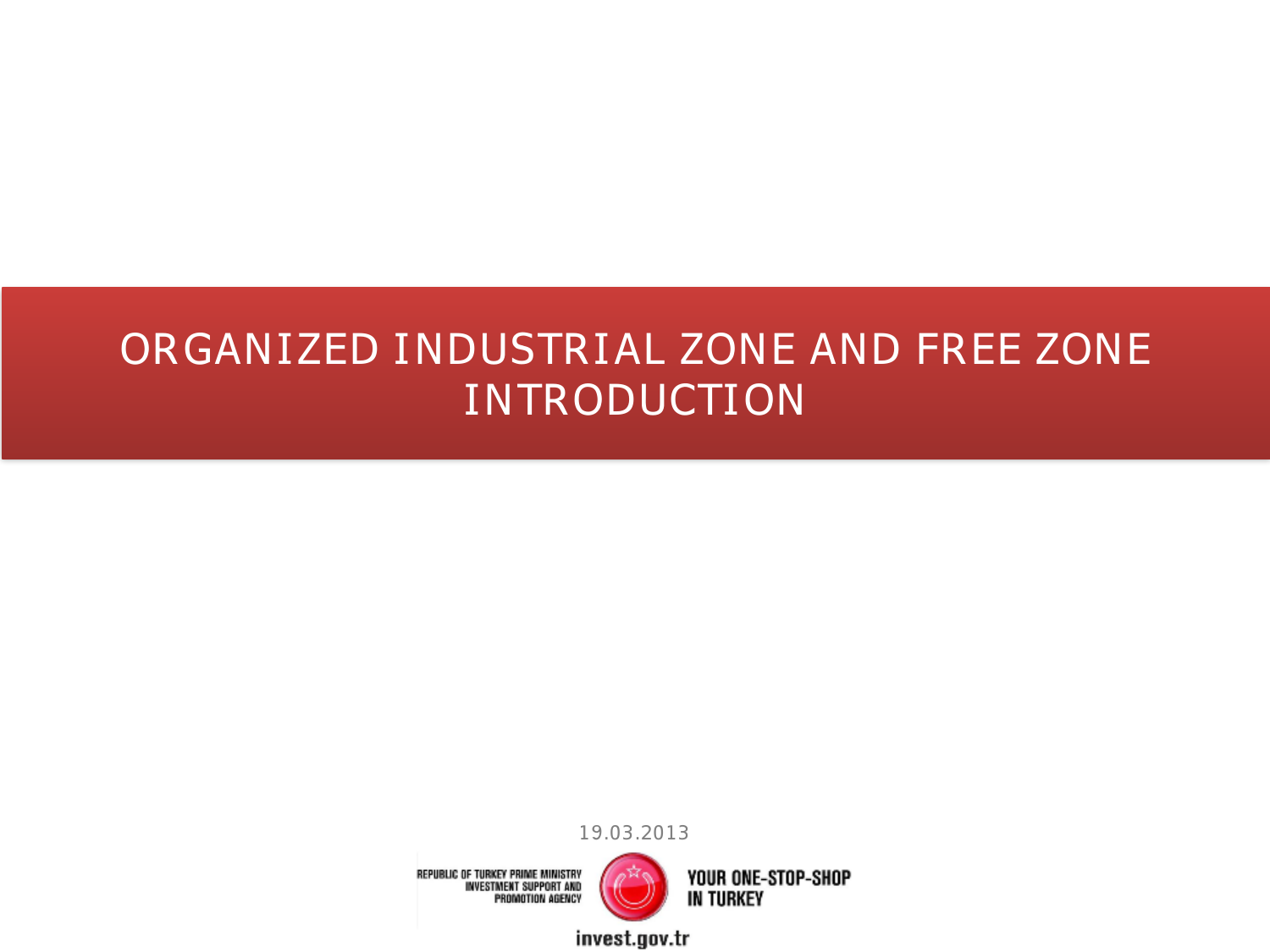

# ORGANIZED INDUSTRIAL ZONE AND FREE ZONE INTRODUCTION
19.03.2013